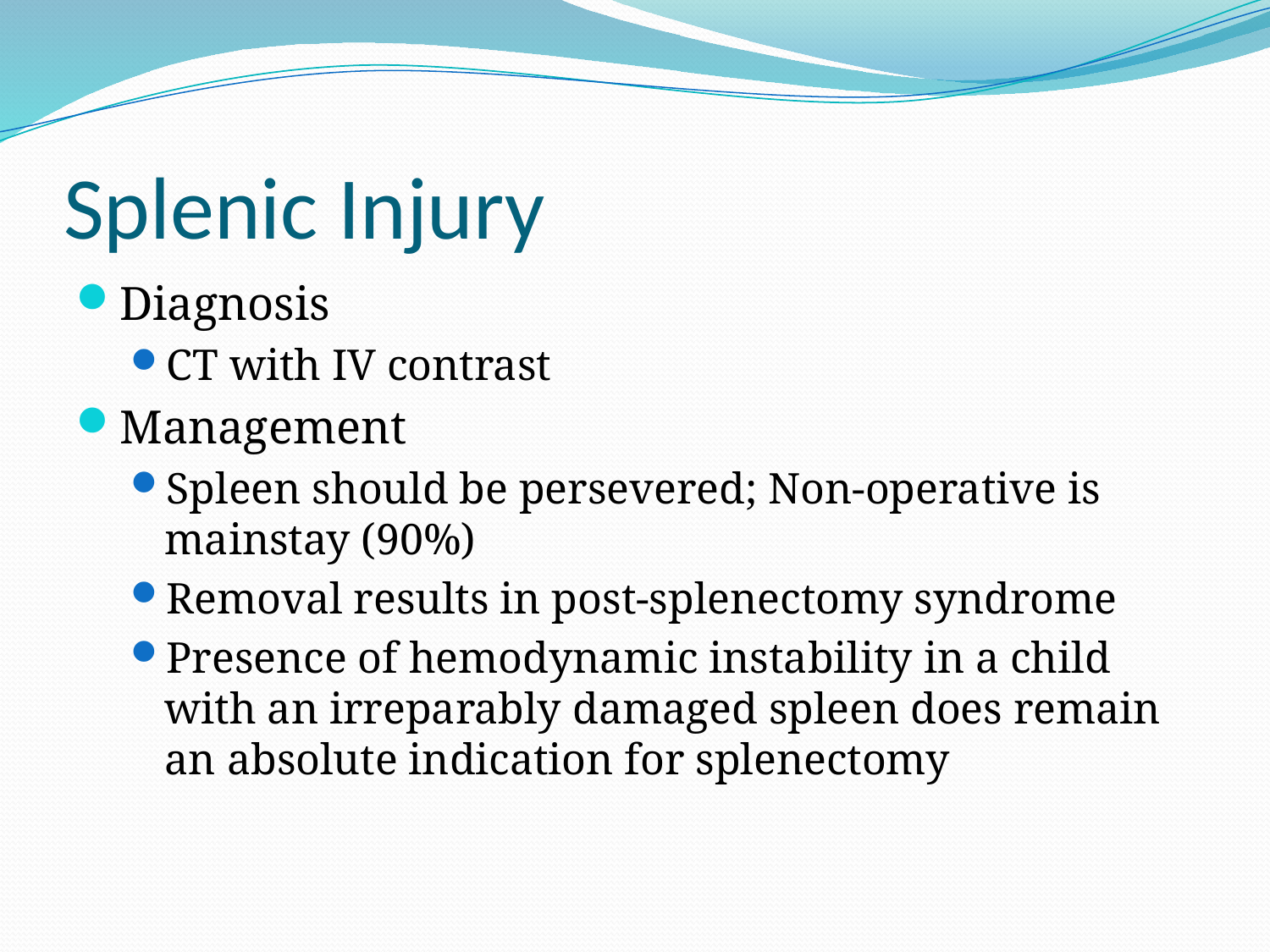

# Splenic Injury
Diagnosis
CT with IV contrast
Management
Spleen should be persevered; Non-operative is mainstay (90%)
Removal results in post-splenectomy syndrome
Presence of hemodynamic instability in a child with an irreparably damaged spleen does remain an absolute indication for splenectomy